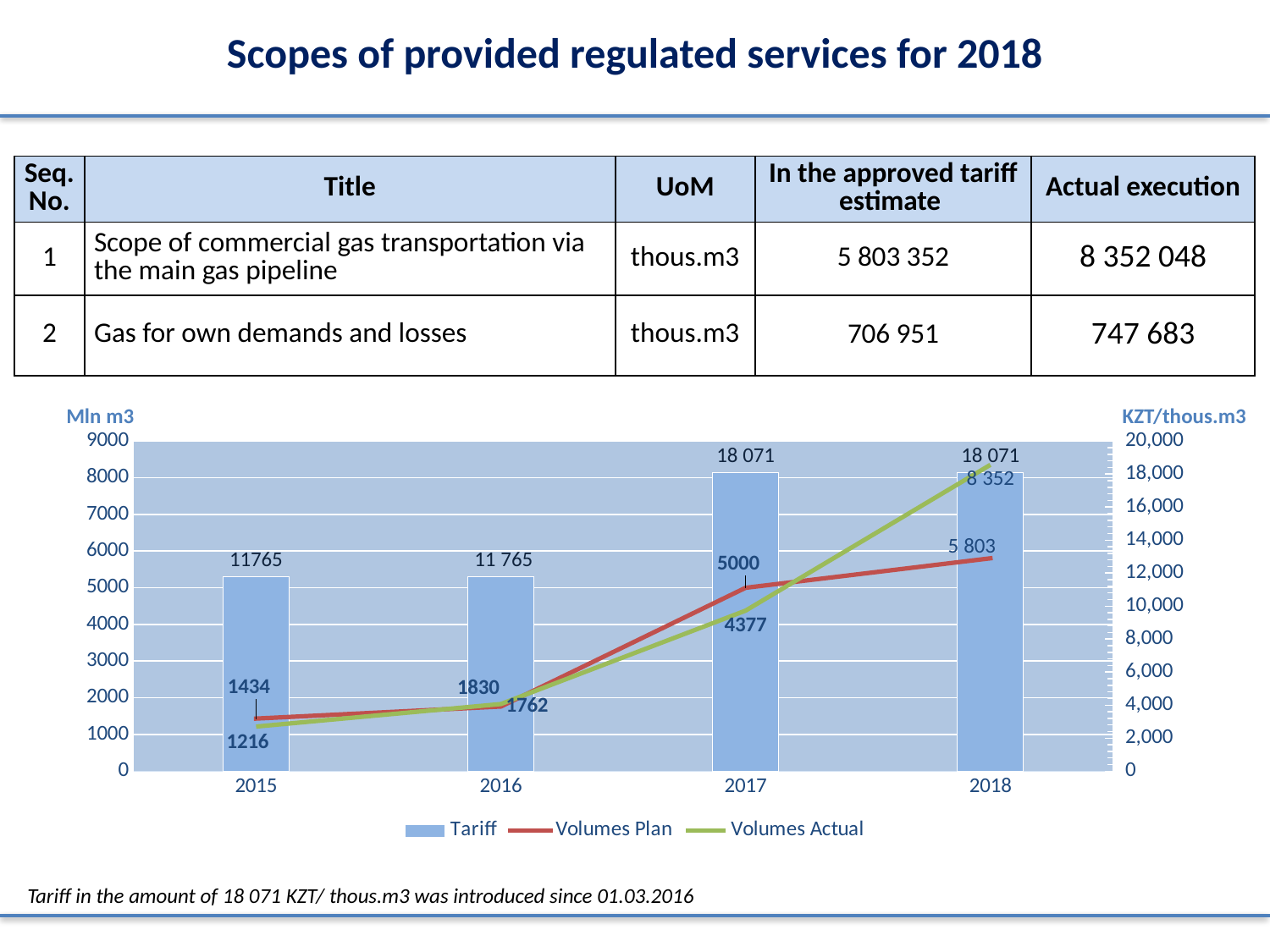

# Scopes of provided regulated services for 2018

           Mln m3                                                                                                                                                                                                           KZT/thous.m3

| Seq.No. | Title | UoM | In the approved tariff estimate | Actual execution |
| --- | --- | --- | --- | --- |
| 1 | Scope of commercial gas transportation via the main gas pipeline | thous.m3 | 5 803 352 | 8 352 048 |
| 2 | Gas for own demands and losses | thous.m3 | 706 951 | 747 683 |

### Chart

| Category | Tariff | Volumes Plan | Volumes Actual |
|---|---|---|---|
| 2015 | 11765.0 | 1434.0 | 1216.0 |
| 2016 | 11765.0 | 1762.0 | 1830.0 |
| 2017 | 18071.0 | 5000.0 | 4377.0 |
| 2018 | 18071.0 | 5803.0 | 8352.0 |
Tariff in the amount of 18 071 KZT/ thous.m3 was introduced since 01.03.2016